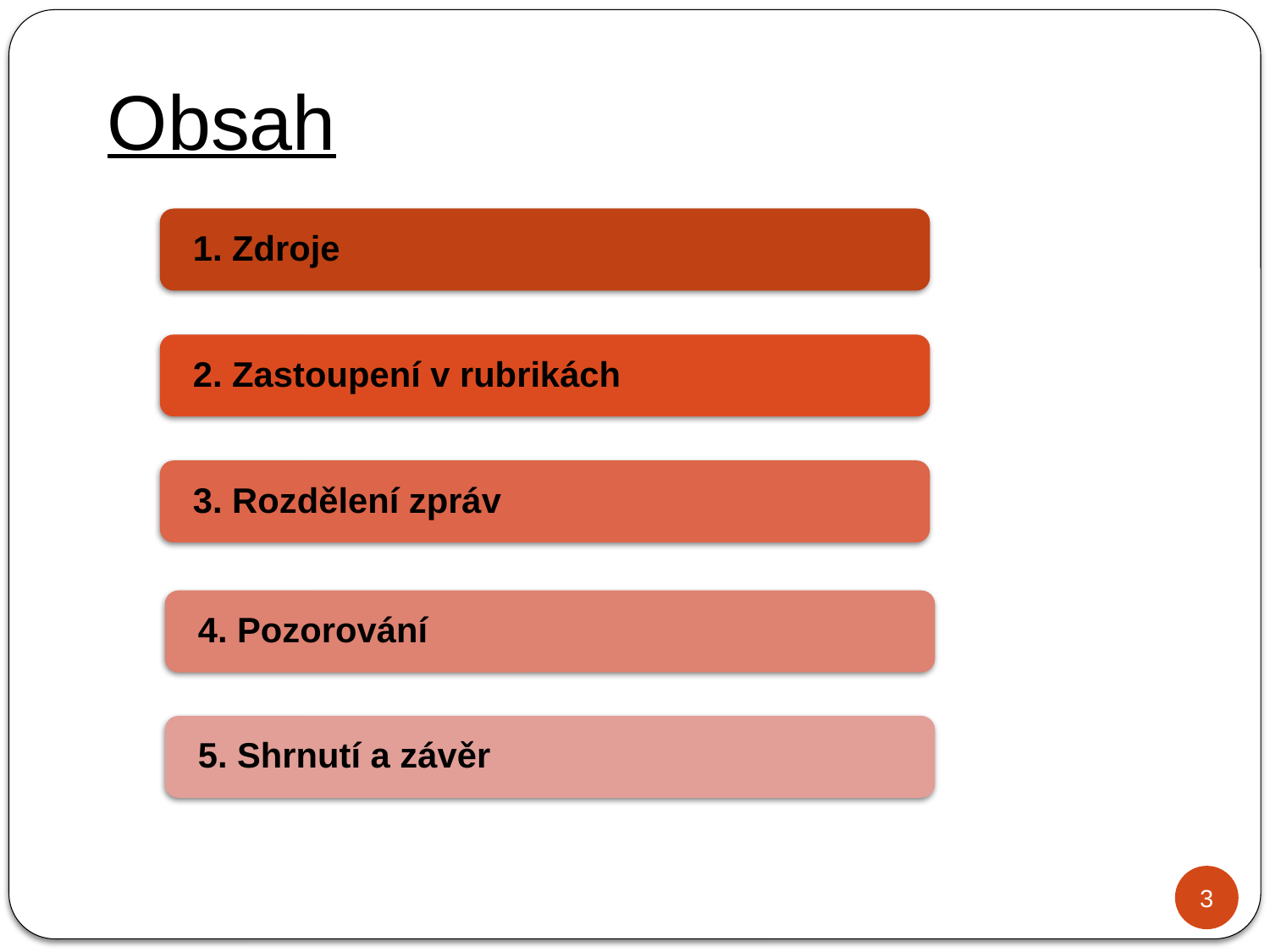

Obsah
1. Zdroje
2. Zastoupení v rubrikách
3. Rozdělení zpráv
4. Pozorování
5. Shrnutí a závěr
3